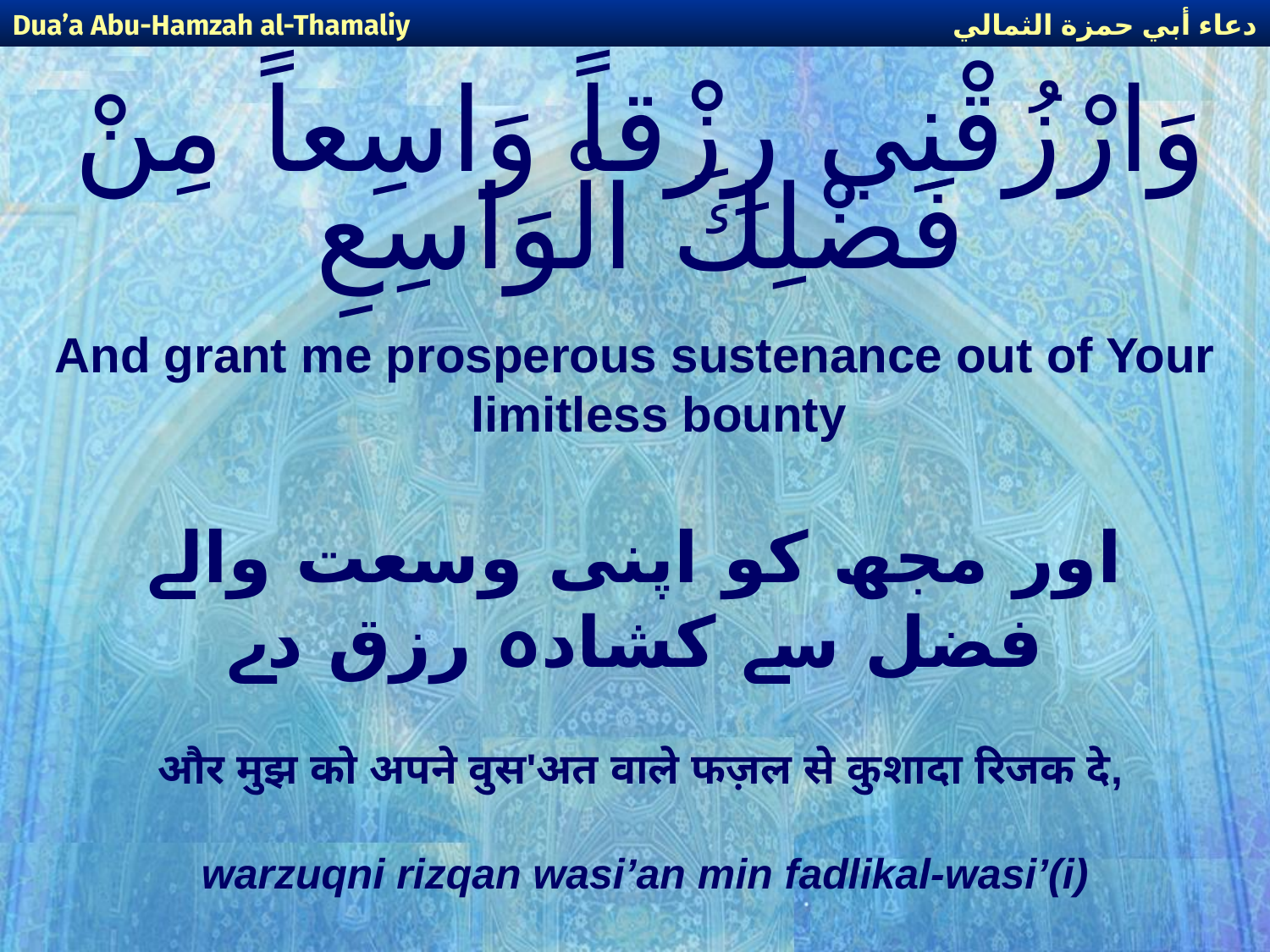

دعاء أبي حمزة الثمالي
Dua’a Abu-Hamzah al-Thamaliy
# وَارْزُقْنِي رِزْقاً وَاسِعاً مِنْ فَضْلِكَ الْوَاسِعِ
And grant me prosperous sustenance out of Your limitless bounty
اور مجھ کو اپنی وسعت والے فضل سے کشادہ رزق دے
और मुझ को अपने वुस'अत वाले फज़ल से कुशादा रिजक दे,
warzuqni rizqan wasi’an min fadlikal-wasi’(i)